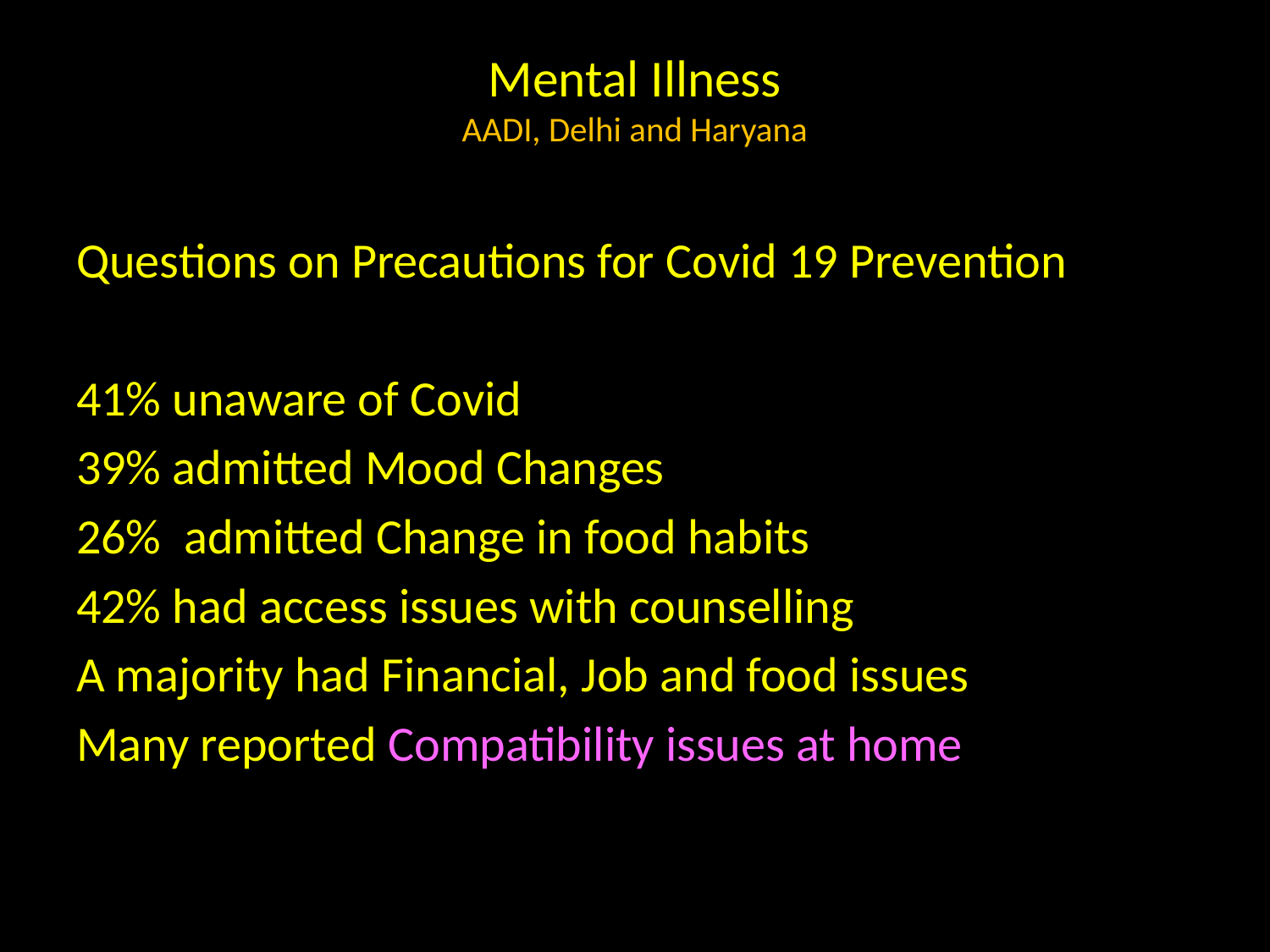

# Mental Illness AADI, Delhi and Haryana
Questions on Precautions for Covid 19 Prevention

41% unaware of Covid
39% admitted Mood Changes
26%  admitted Change in food habits
42% had access issues with counselling
A majority had Financial, Job and food issues
Many reported Compatibility issues at home